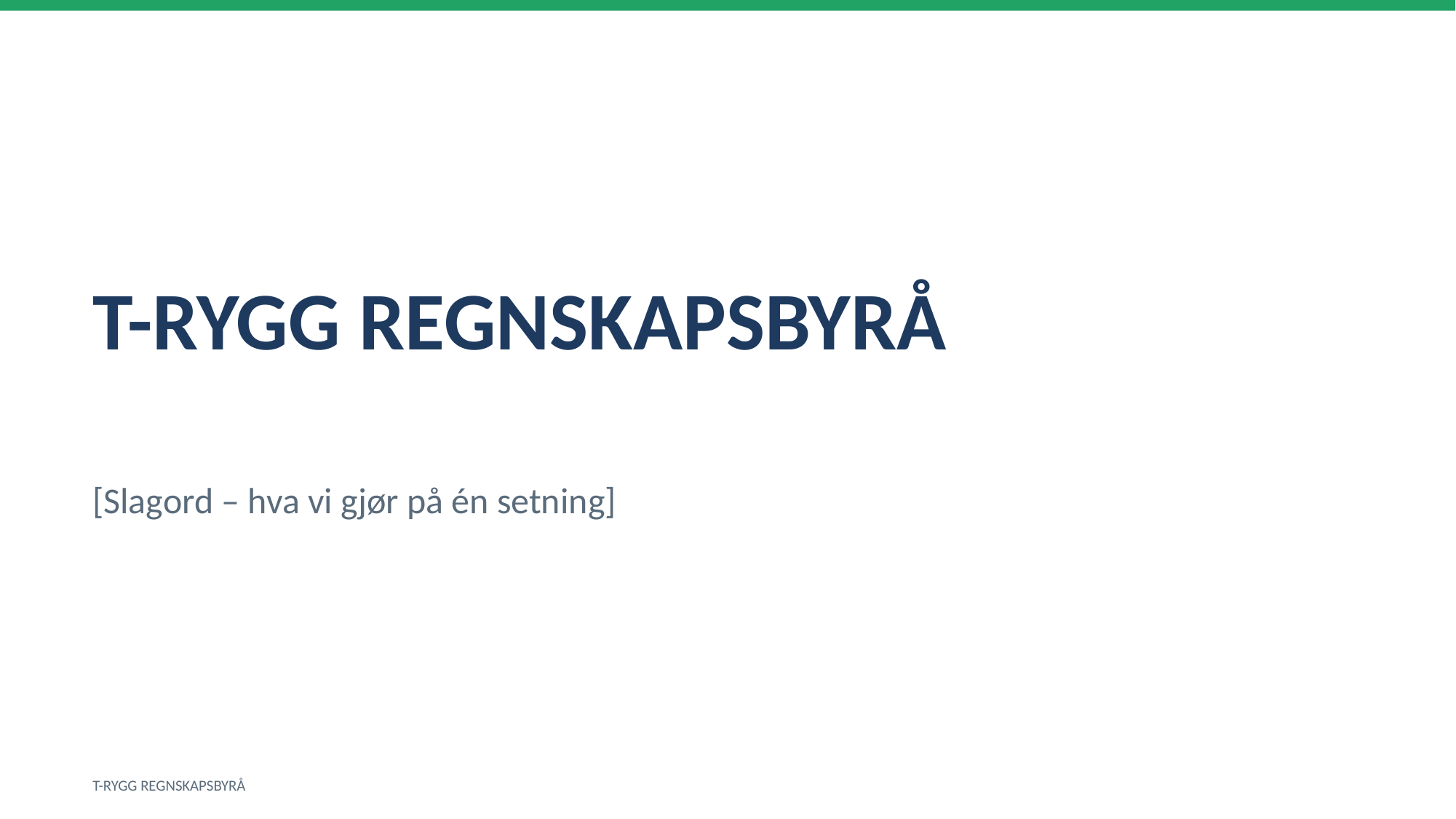

T-RYGG REGNSKAPSBYRÅ
[Slagord – hva vi gjør på én setning]
T-RYGG REGNSKAPSBYRÅ